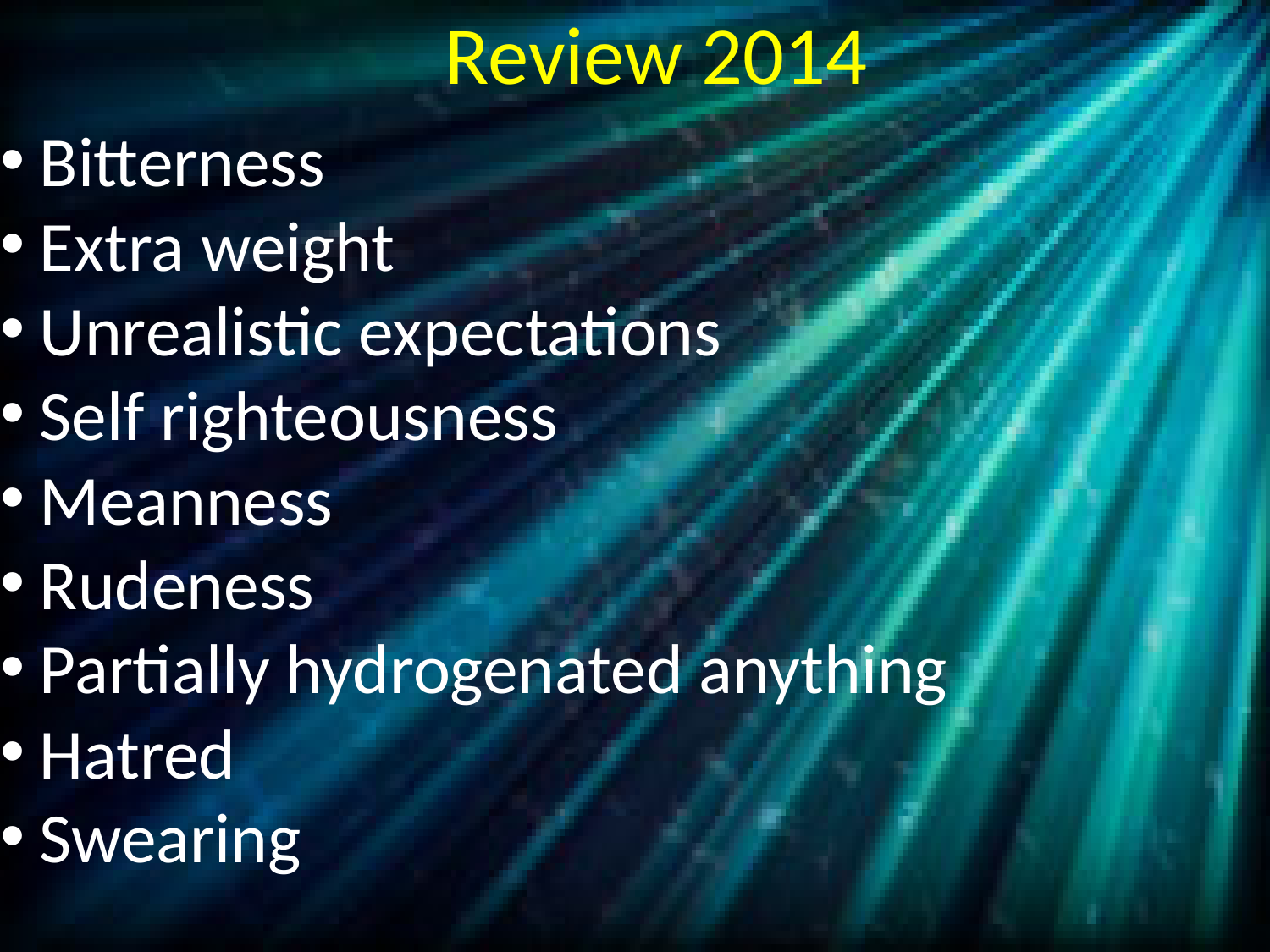

# Review 2014

Bitterness
Extra weight
Unrealistic expectations
Self righteousness
Meanness
Rudeness
Partially hydrogenated anything
Hatred
Swearing